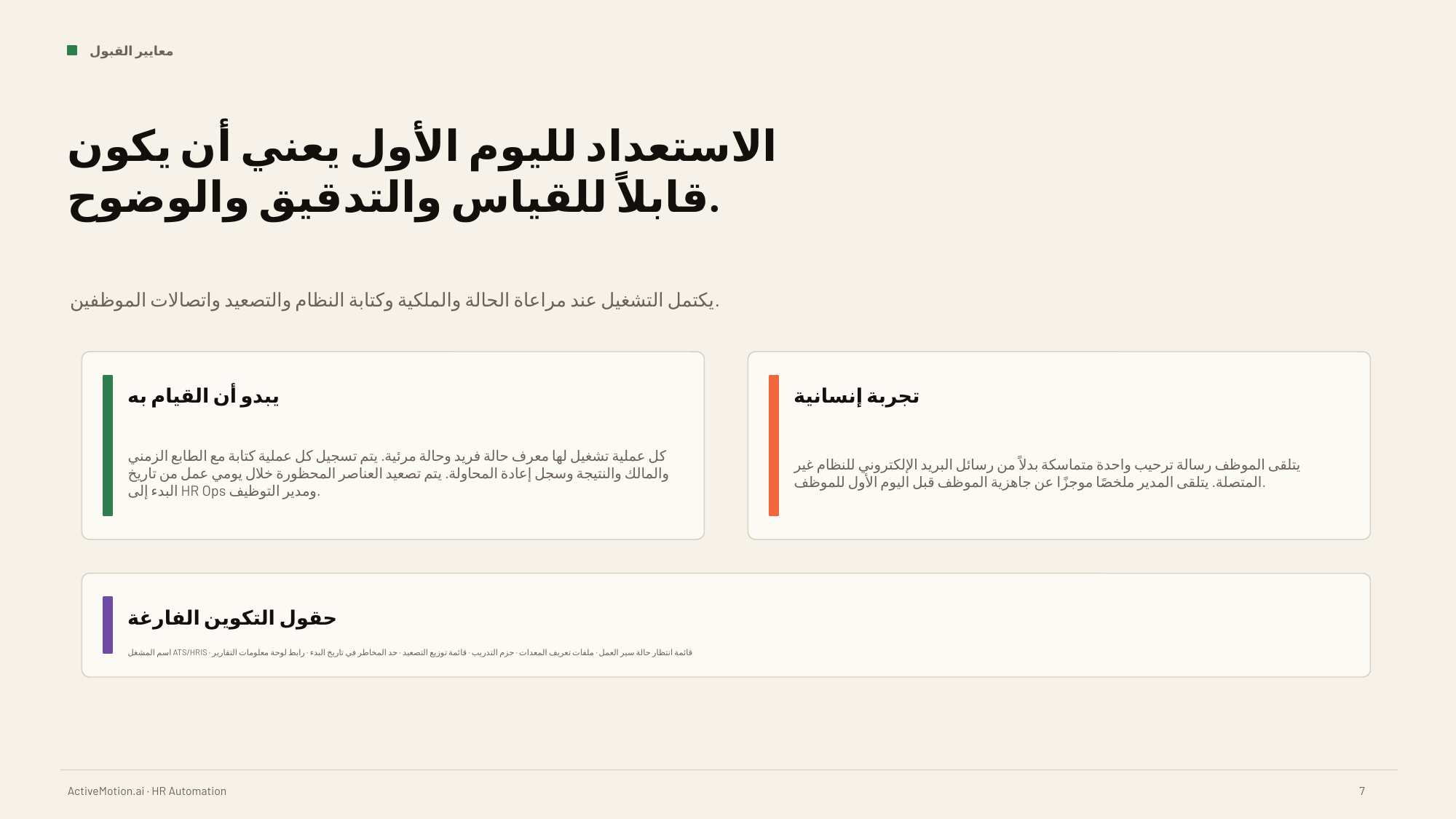

معايير القبول

الاستعداد لليوم الأول يعني أن يكون قابلاً للقياس والتدقيق والوضوح.
يكتمل التشغيل عند مراعاة الحالة والملكية وكتابة النظام والتصعيد واتصالات الموظفين.

يبدو أن القيام به
تجربة إنسانية
كل عملية تشغيل لها معرف حالة فريد وحالة مرئية. يتم تسجيل كل عملية كتابة مع الطابع الزمني والمالك والنتيجة وسجل إعادة المحاولة. يتم تصعيد العناصر المحظورة خلال يومي عمل من تاريخ البدء إلى HR Ops ومدير التوظيف.
يتلقى الموظف رسالة ترحيب واحدة متماسكة بدلاً من رسائل البريد الإلكتروني للنظام غير المتصلة. يتلقى المدير ملخصًا موجزًا ​​عن جاهزية الموظف قبل اليوم الأول للموظف.

حقول التكوين الفارغة
اسم المشغل ATS/HRIS · قائمة انتظار حالة سير العمل · ملفات تعريف المعدات · حزم التدريب · قائمة توزيع التصعيد · حد المخاطر في تاريخ البدء · رابط لوحة معلومات التقارير
7